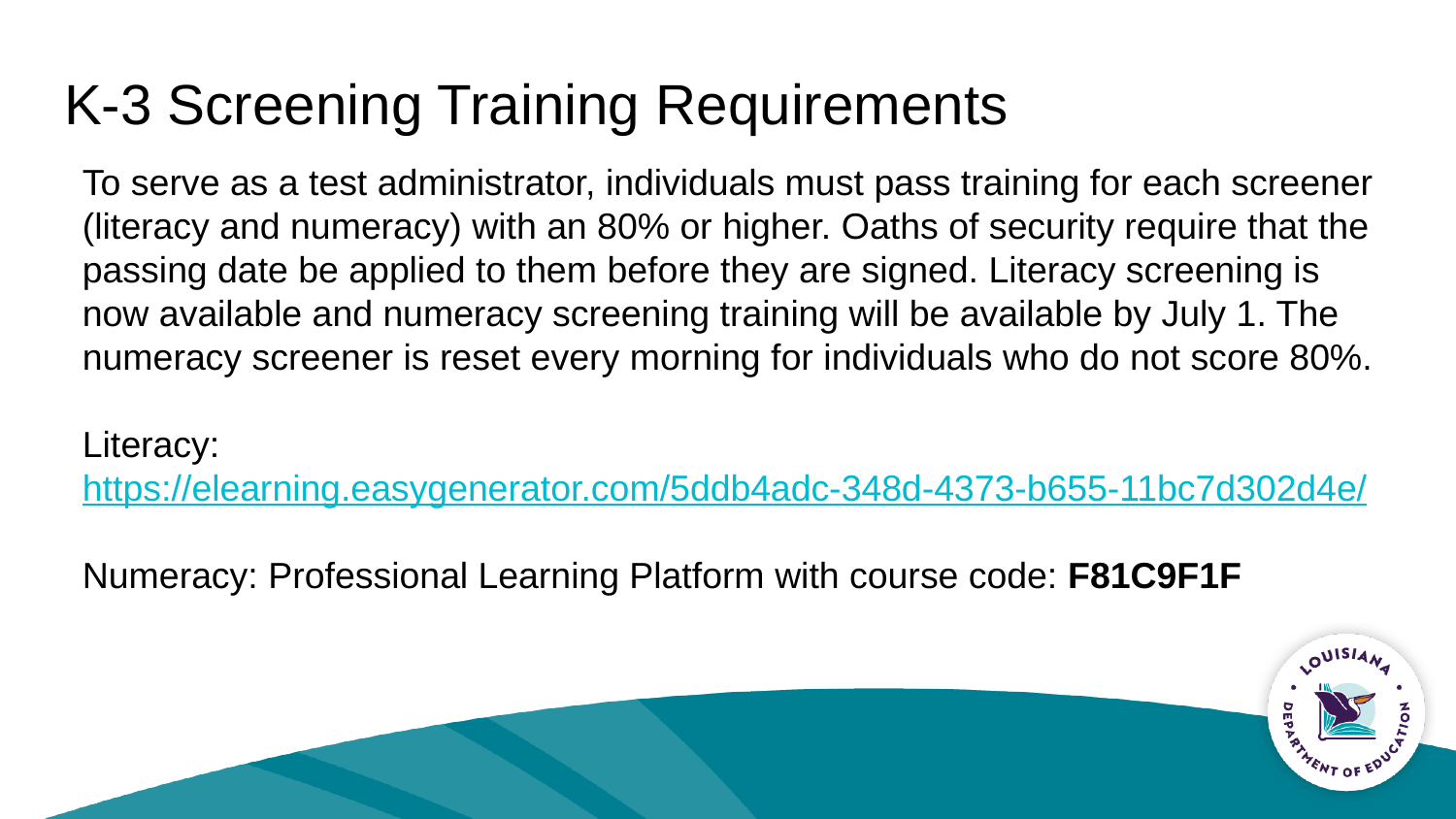

# K-3 Screening Training Requirements
To serve as a test administrator, individuals must pass training for each screener (literacy and numeracy) with an 80% or higher. Oaths of security require that the passing date be applied to them before they are signed. Literacy screening is now available and numeracy screening training will be available by July 1. The numeracy screener is reset every morning for individuals who do not score 80%.

Literacy: https://elearning.easygenerator.com/5ddb4adc-348d-4373-b655-11bc7d302d4e/

Numeracy: Professional Learning Platform with course code: F81C9F1F